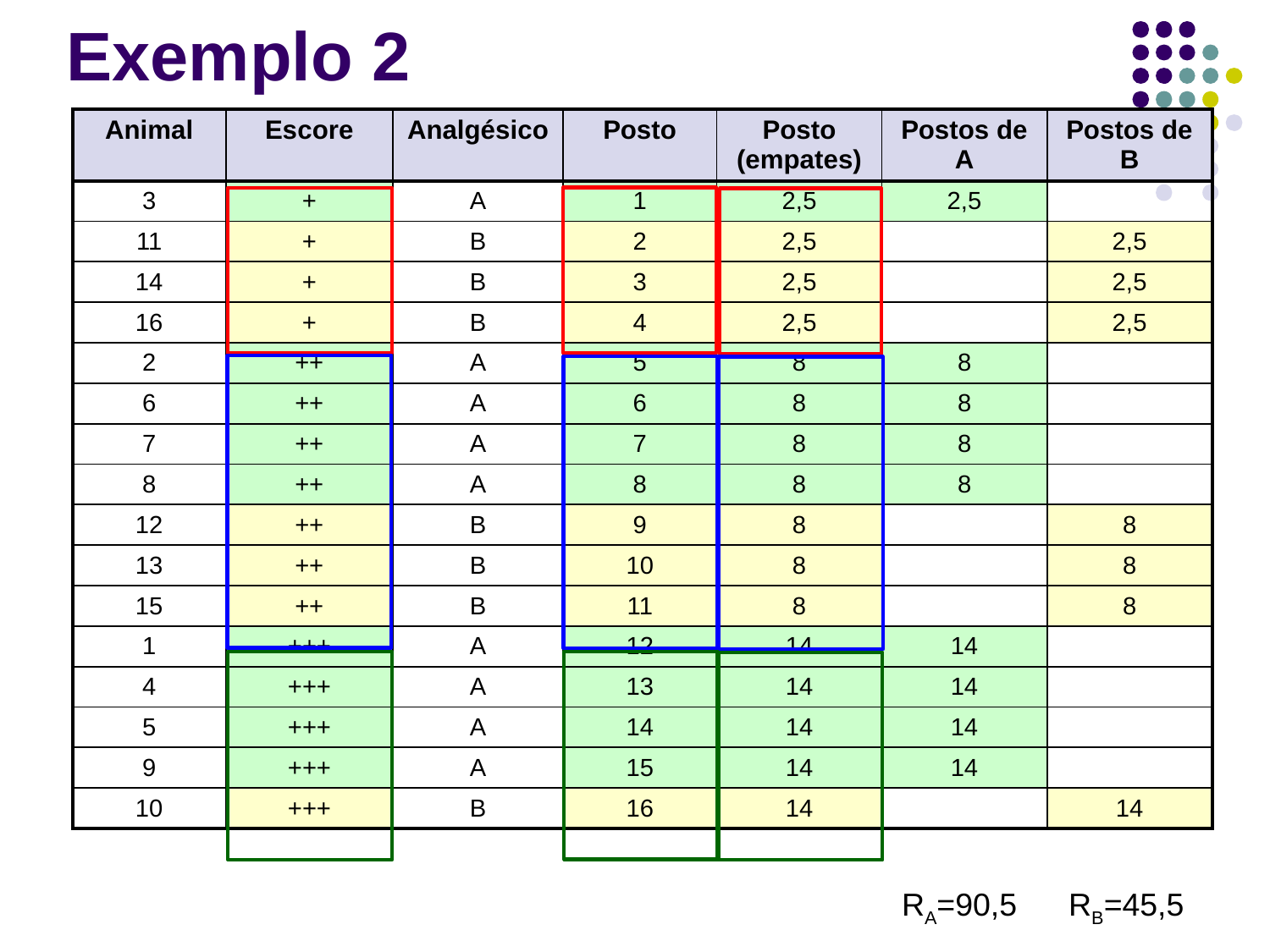

# Exemplo 2
| Animal | Escore | Analgésico | Posto | Posto (empates) | Postos de A | Postos de B |
| --- | --- | --- | --- | --- | --- | --- |
| 3 | + | A | 1 | 2,5 | 2,5 |  |
| 11 | + | B | 2 | 2,5 |  | 2,5 |
| 14 | + | B | 3 | 2,5 |  | 2,5 |
| 16 | + | B | 4 | 2,5 |  | 2,5 |
| 2 | ++ | A | 5 | 8 | 8 |  |
| 6 | ++ | A | 6 | 8 | 8 |  |
| 7 | ++ | A | 7 | 8 | 8 |  |
| 8 | ++ | A | 8 | 8 | 8 |  |
| 12 | ++ | B | 9 | 8 |  | 8 |
| 13 | ++ | B | 10 | 8 |  | 8 |
| 15 | ++ | B | 11 | 8 |  | 8 |
| 1 | +++ | A | 12 | 14 | 14 |  |
| 4 | +++ | A | 13 | 14 | 14 |  |
| 5 | +++ | A | 14 | 14 | 14 |  |
| 9 | +++ | A | 15 | 14 | 14 |  |
| 10 | +++ | B | 16 | 14 |  | 14 |

RA=90,5
RB=45,5